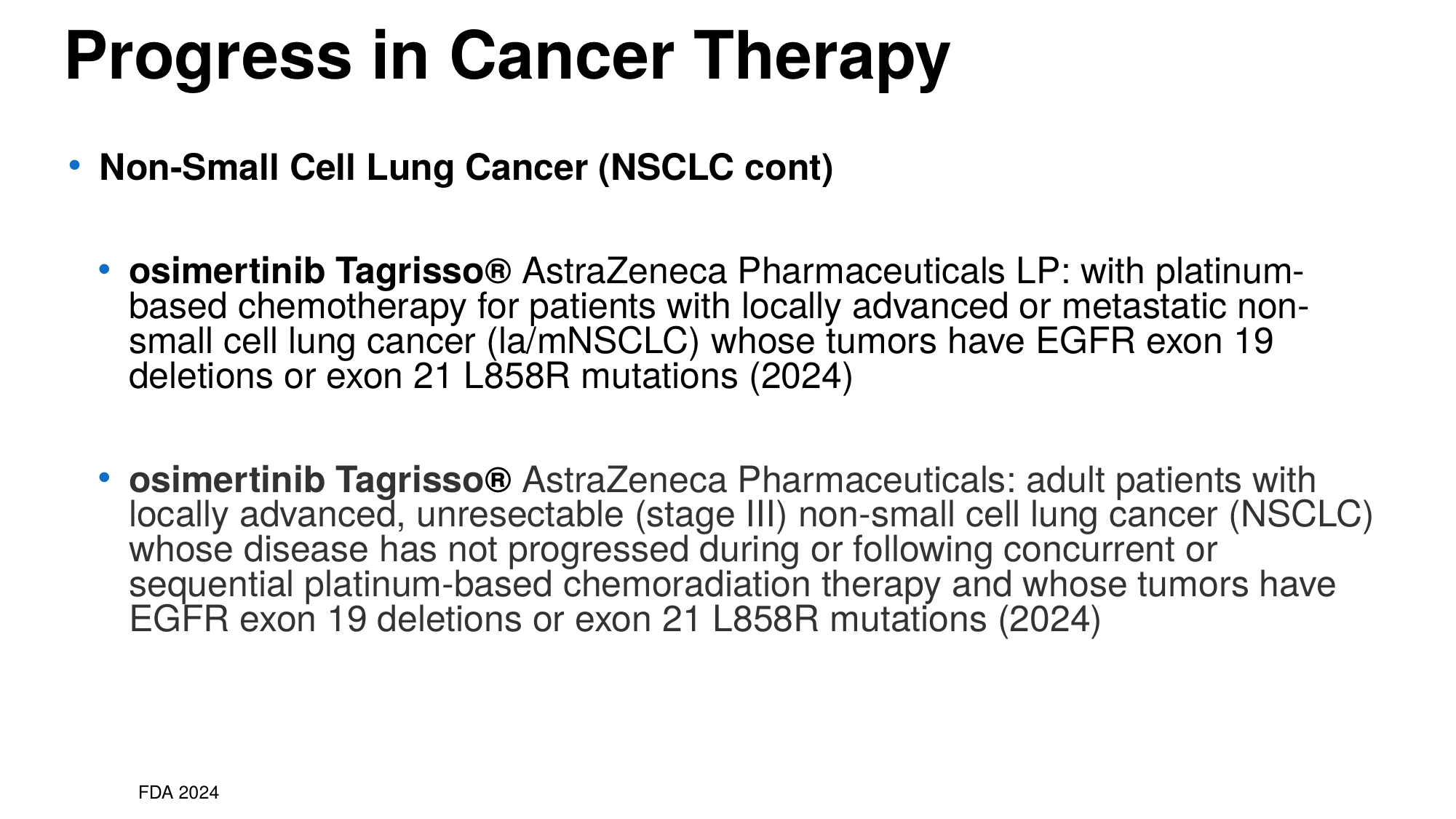

# Progress in Cancer Therapy
Non-Small Cell Lung Cancer (NSCLC cont)

osimertinib Tagrisso® AstraZeneca Pharmaceuticals LP: with platinum-based chemotherapy for patients with locally advanced or metastatic non-small cell lung cancer (la/mNSCLC) whose tumors have EGFR exon 19 deletions or exon 21 L858R mutations (2024)

osimertinib Tagrisso® AstraZeneca Pharmaceuticals: adult patients with locally advanced, unresectable (stage III) non-small cell lung cancer (NSCLC) whose disease has not progressed during or following concurrent or sequential platinum-based chemoradiation therapy and whose tumors have EGFR exon 19 deletions or exon 21 L858R mutations (2024)

FDA 2024